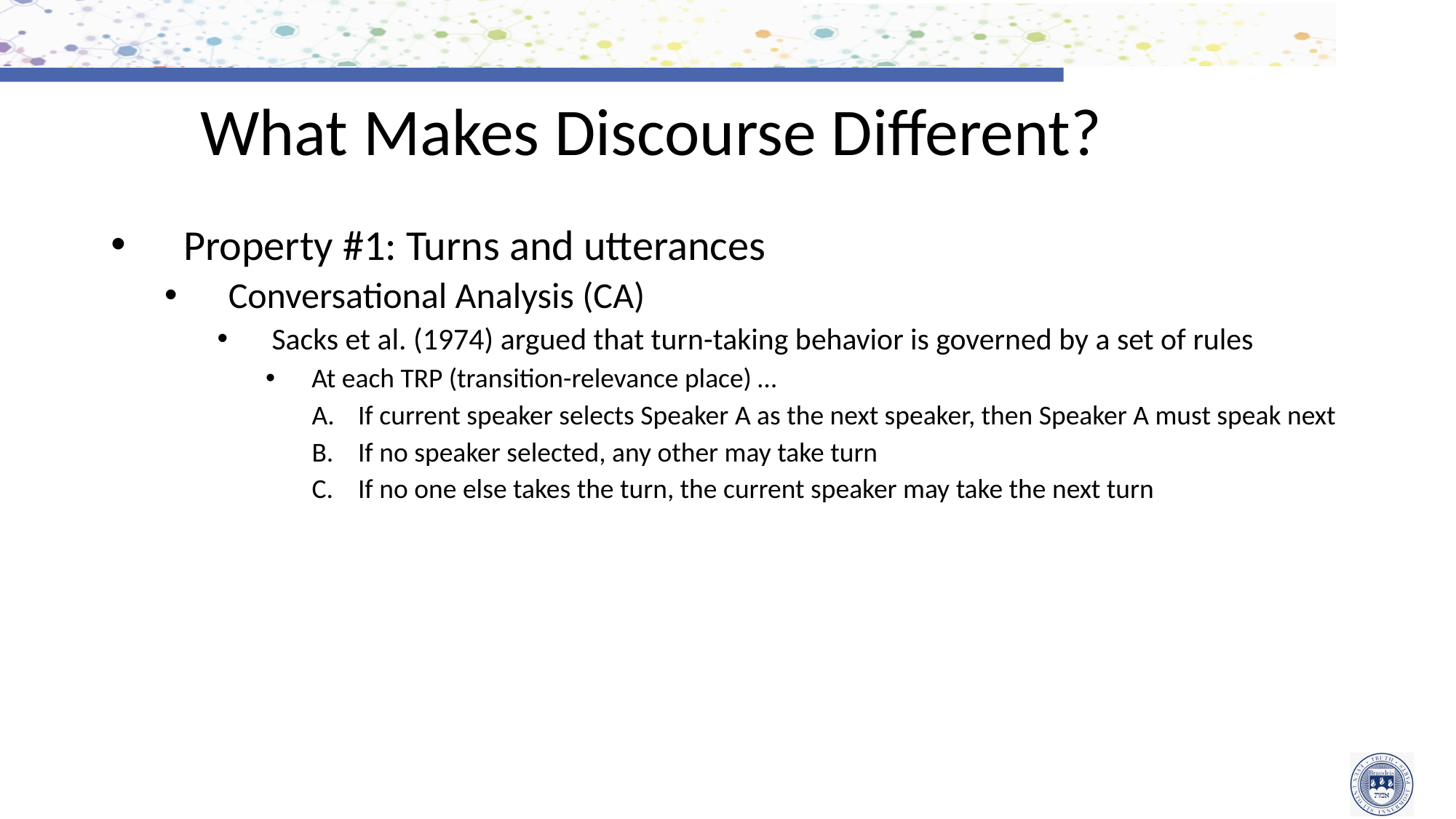

# What Makes Discourse Different?
Property #1: Turns and utterances
Conversational Analysis (CA)
Sacks et al. (1974) argued that turn-taking behavior is governed by a set of rules
At each TRP (transition-relevance place) …
If current speaker selects Speaker A as the next speaker, then Speaker A must speak next
If no speaker selected, any other may take turn
If no one else takes the turn, the current speaker may take the next turn